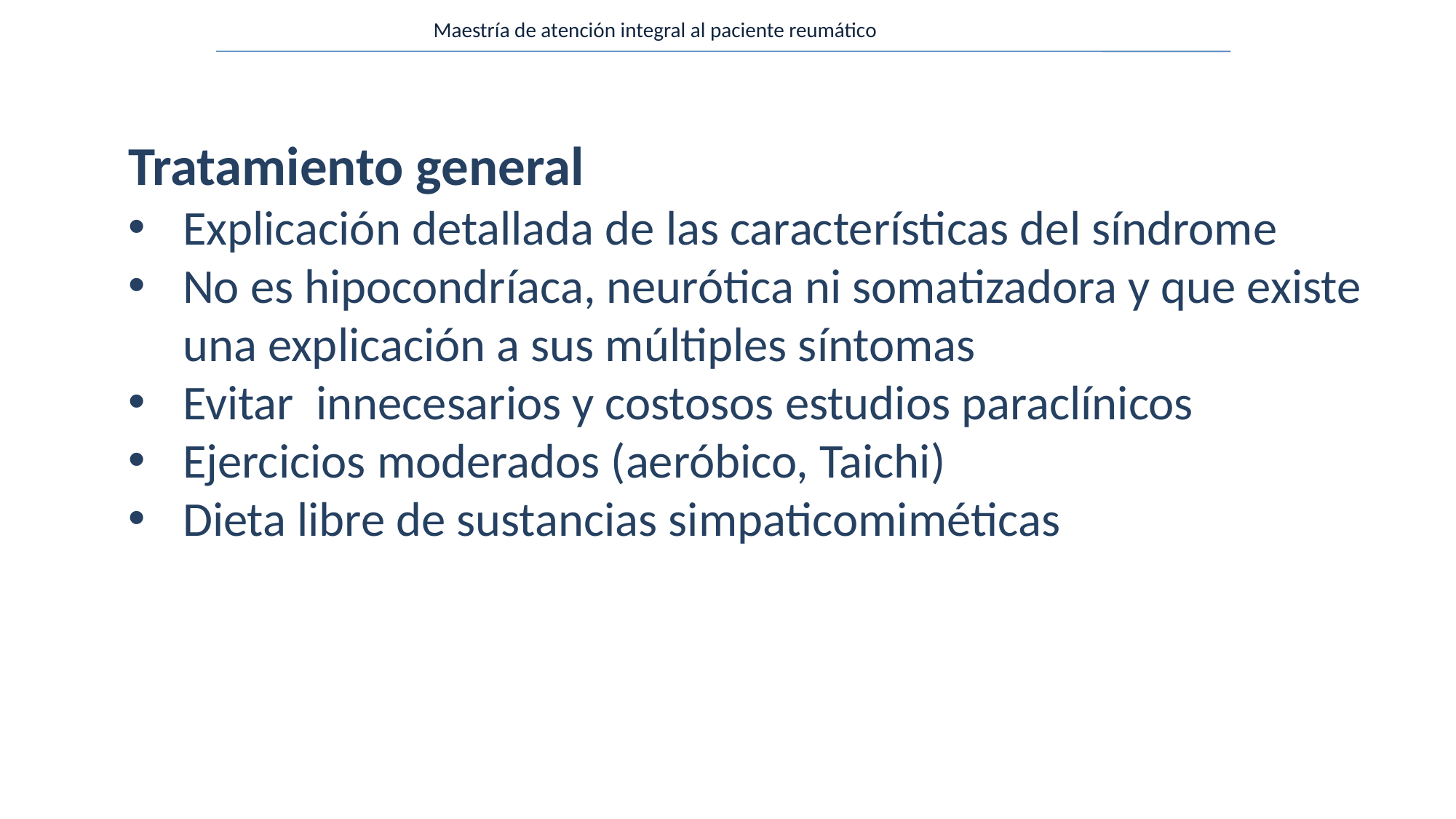

Maestría de atención integral al paciente reumático
Tratamiento general
Explicación detallada de las características del síndrome
No es hipocondríaca, neurótica ni somatizadora y que existe una explicación a sus múltiples síntomas
Evitar  innecesarios y costosos estudios paraclínicos
Ejercicios moderados (aeróbico, Taichi)
Dieta libre de sustancias simpaticomiméticas